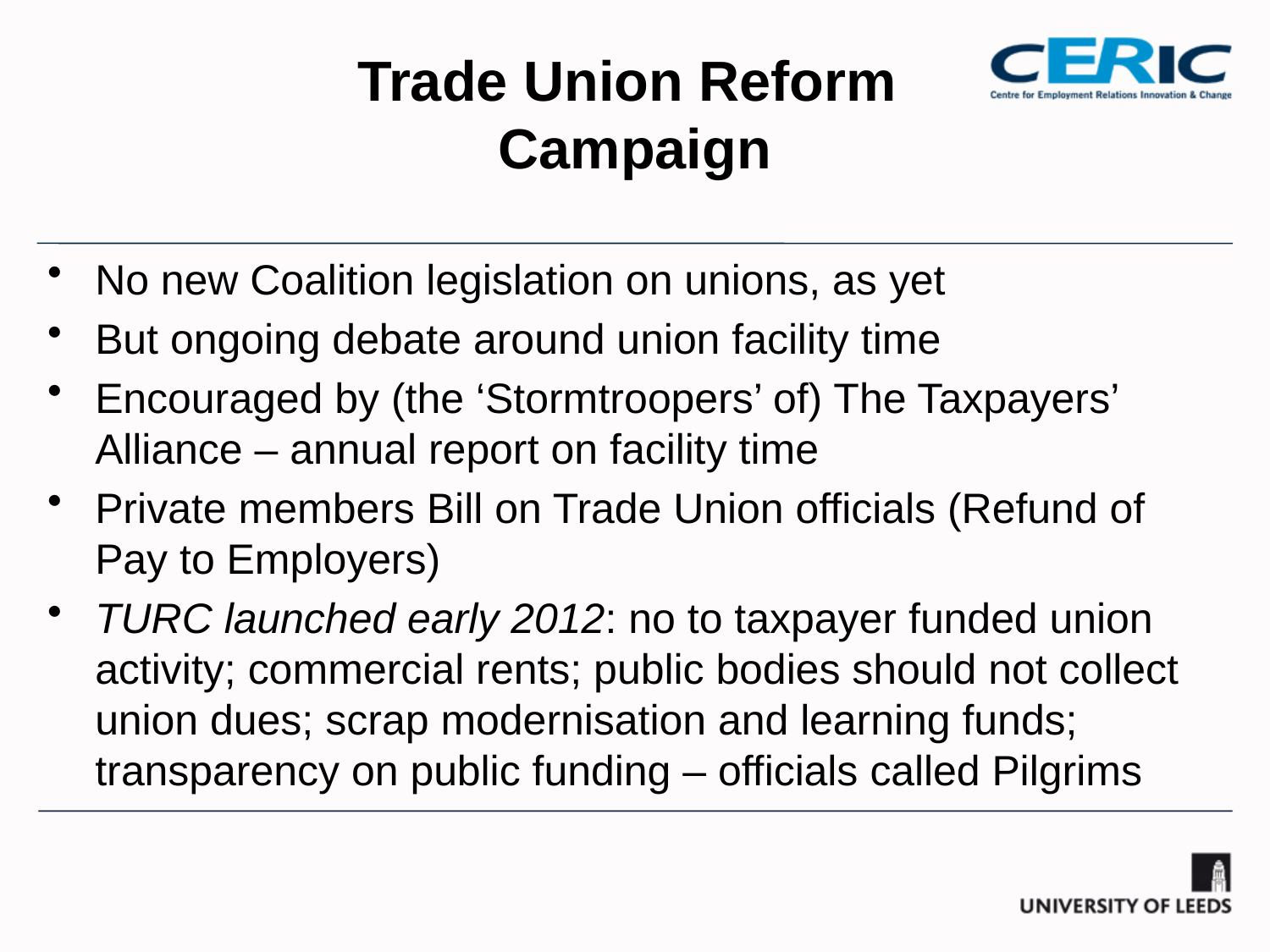

# Trade Union Reform Campaign
No new Coalition legislation on unions, as yet
But ongoing debate around union facility time
Encouraged by (the ‘Stormtroopers’ of) The Taxpayers’ Alliance – annual report on facility time
Private members Bill on Trade Union officials (Refund of Pay to Employers)
TURC launched early 2012: no to taxpayer funded union activity; commercial rents; public bodies should not collect union dues; scrap modernisation and learning funds; transparency on public funding – officials called Pilgrims